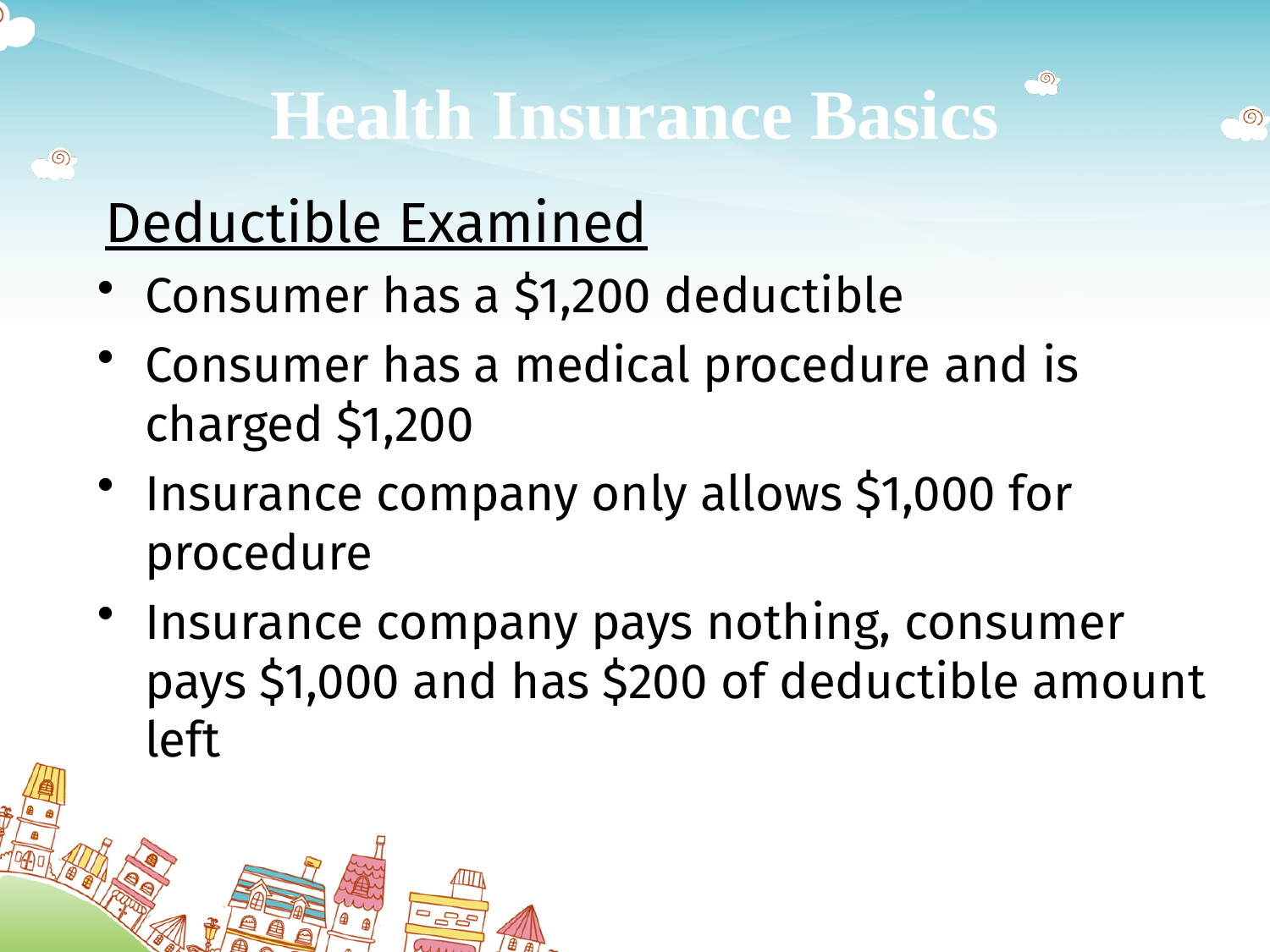

# Health Insurance Basics
Deductible Examined
Consumer has a $1,200 deductible
Consumer has a medical procedure and is charged $1,200
Insurance company only allows $1,000 for procedure
Insurance company pays nothing, consumer pays $1,000 and has $200 of deductible amount left